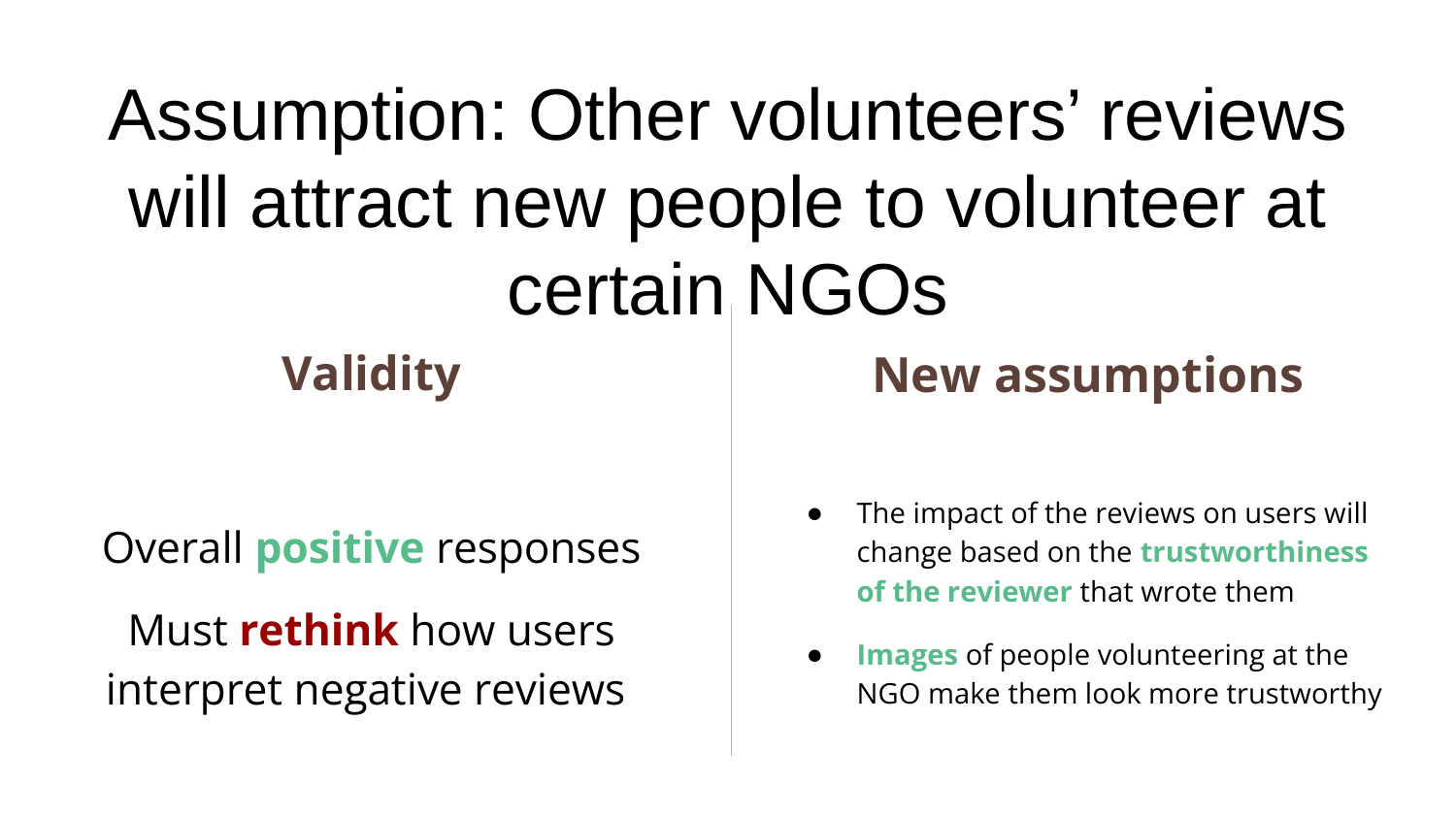

Assumption: Other volunteers’ reviews will attract new people to volunteer at certain NGOs

Validity

Overall positive responses
Must rethink how users interpret negative reviews
New assumptions

The impact of the reviews on users will change based on the trustworthiness of the reviewer that wrote them
Images of people volunteering at the NGO make them look more trustworthy